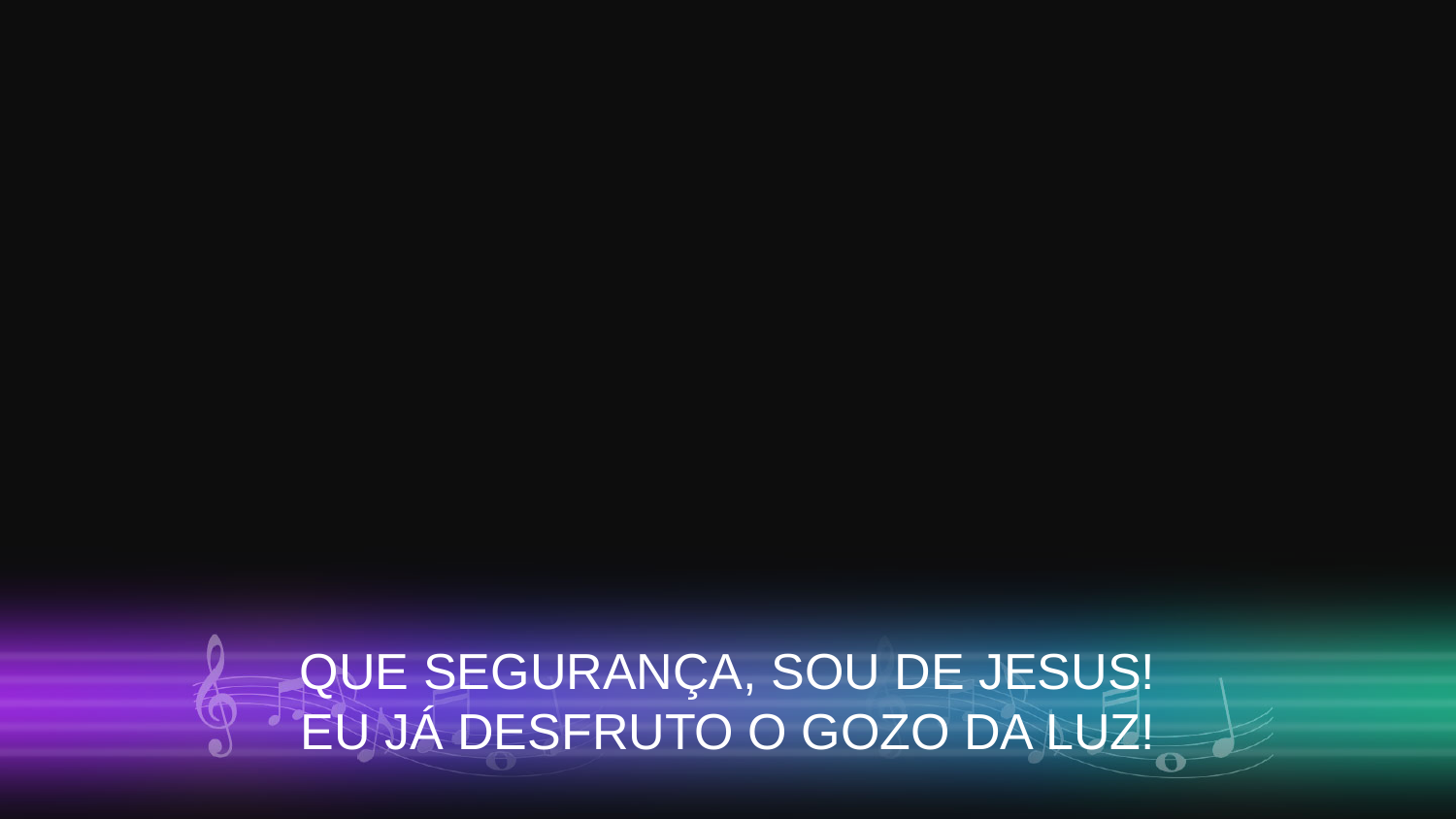

QUE SEGURANÇA, SOU DE JESUS!
EU JÁ DESFRUTO O GOZO DA LUZ!